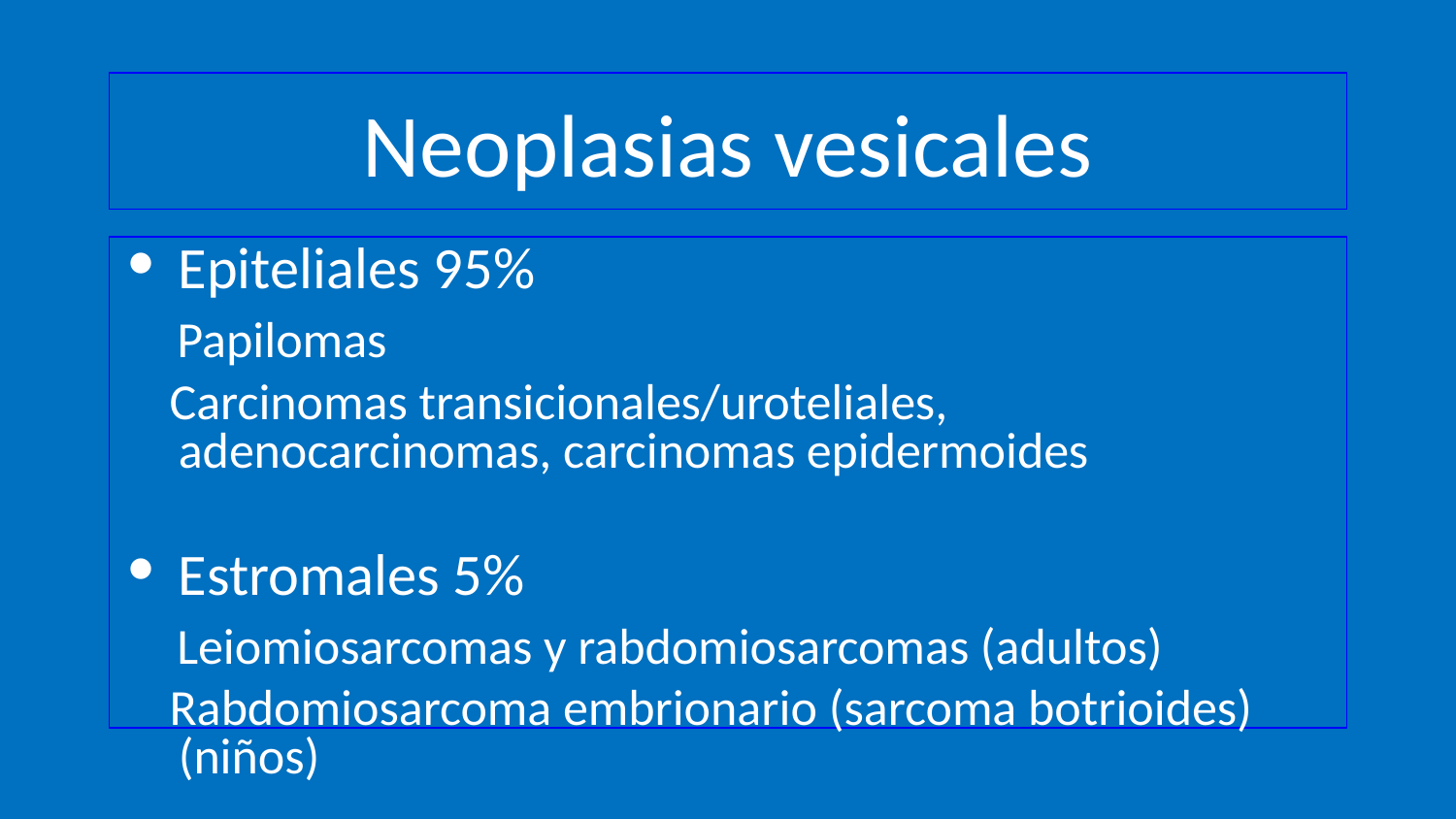

# Neoplasias vesicales
Epiteliales 95%
    Papilomas
    Carcinomas transicionales/uroteliales,  adenocarcinomas, carcinomas epidermoides

Estromales 5%
    Leiomiosarcomas y rabdomiosarcomas (adultos)
    Rabdomiosarcoma embrionario (sarcoma botrioides) (niños)